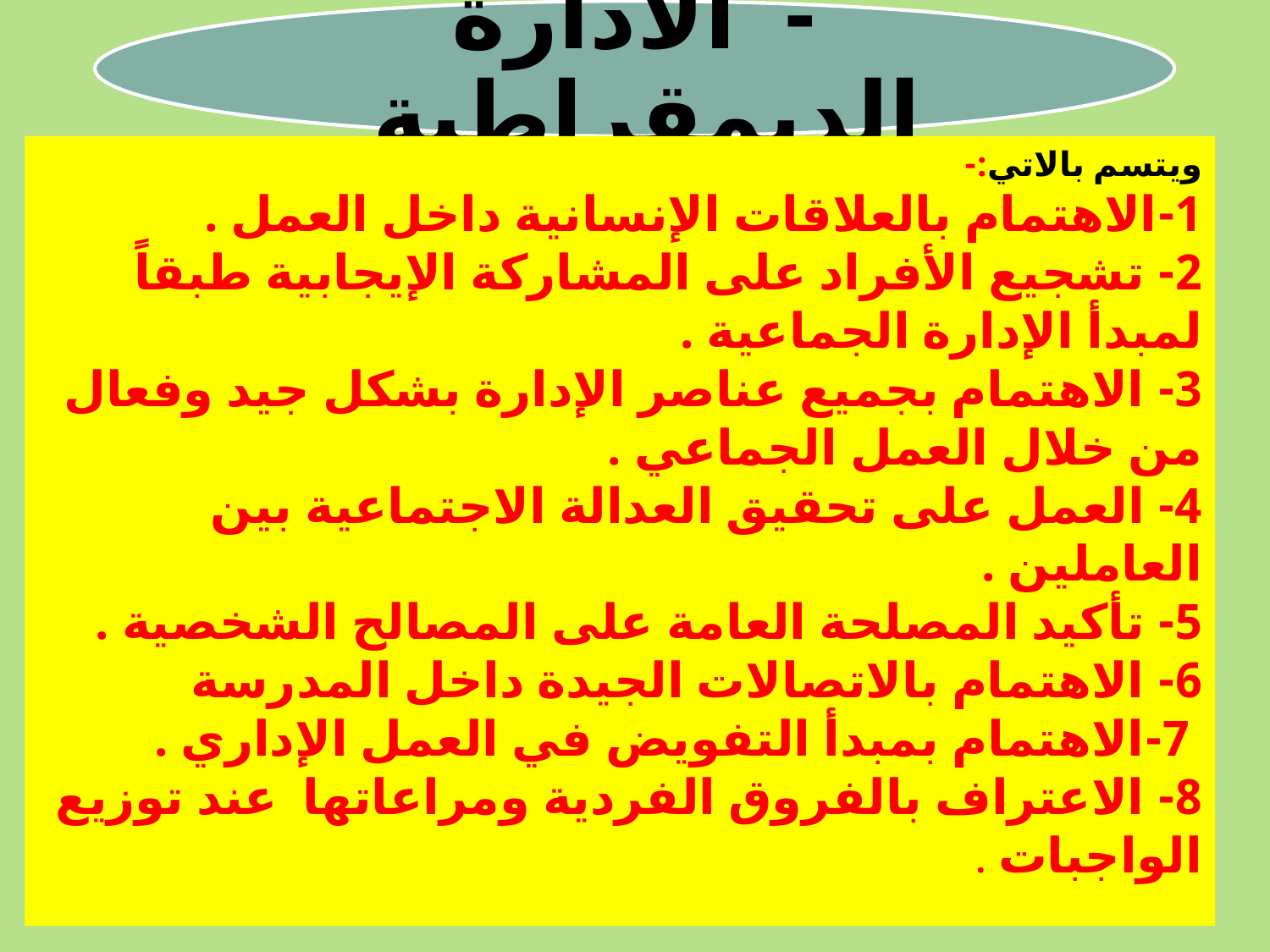

-  الادارة الديمقراطية
ويتسم بالاتي:-
1-الاهتمام بالعلاقات الإنسانية داخل العمل .
2- تشجيع الأفراد على المشاركة الإيجابية طبقاً لمبدأ الإدارة الجماعية .
3- الاهتمام بجميع عناصر الإدارة بشكل جيد وفعال من خلال العمل الجماعي .
4- العمل على تحقيق العدالة الاجتماعية بين العاملين .
5- تأكيد المصلحة العامة على المصالح الشخصية .
6- الاهتمام بالاتصالات الجيدة داخل المدرسة
 7-الاهتمام بمبدأ التفويض في العمل الإداري .
8- الاعتراف بالفروق الفردية ومراعاتها  عند توزيع الواجبات .